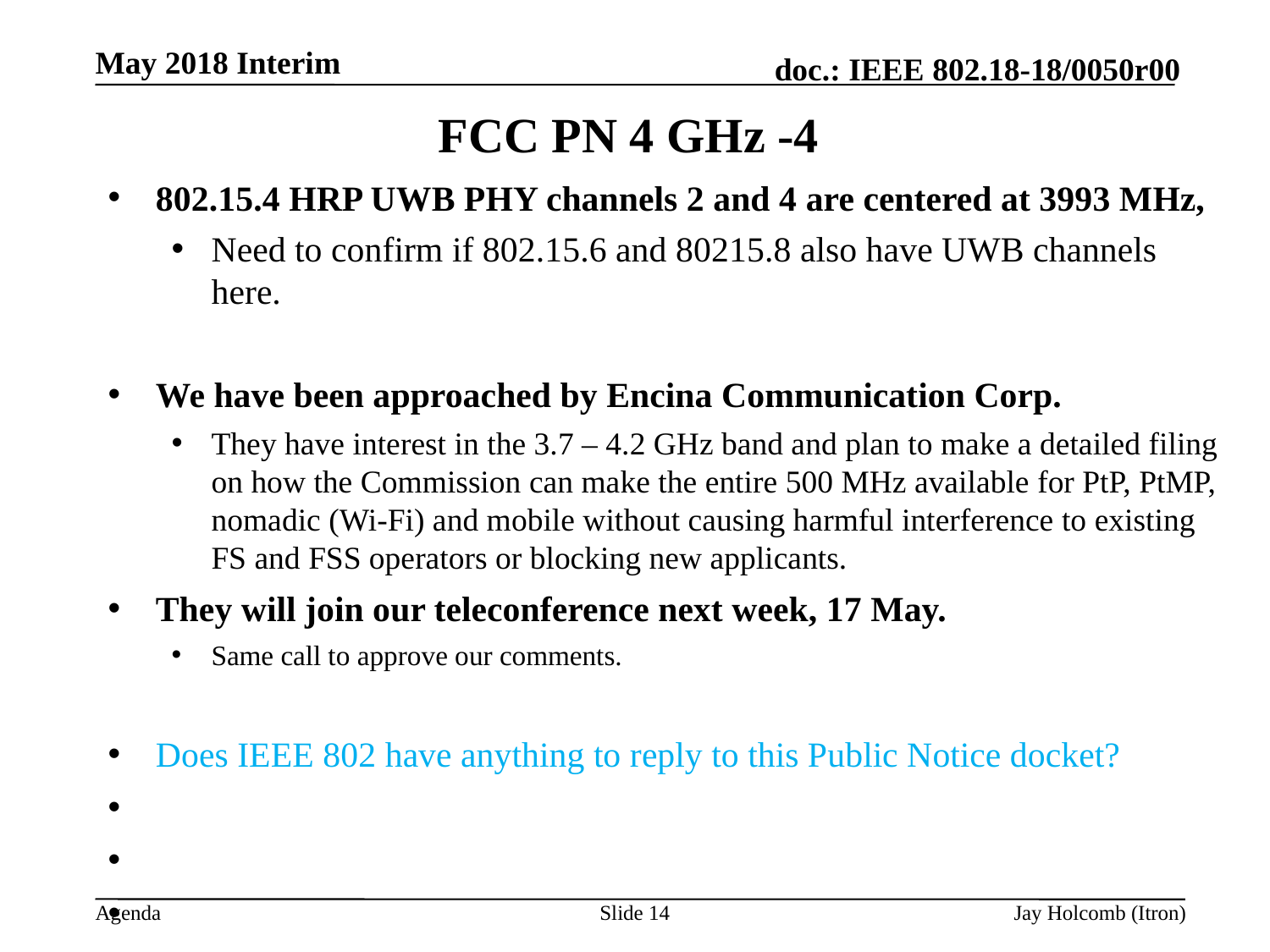

May 2018 Interim
# FCC PN 4 GHz -4
802.15.4 HRP UWB PHY channels 2 and 4 are centered at 3993 MHz,
Need to confirm if 802.15.6 and 80215.8 also have UWB channels here.

We have been approached by Encina Communication Corp.
They have interest in the 3.7 – 4.2 GHz band and plan to make a detailed filing on how the Commission can make the entire 500 MHz available for PtP, PtMP, nomadic (Wi-Fi) and mobile without causing harmful interference to existing FS and FSS operators or blocking new applicants.
They will join our teleconference next week, 17 May.
Same call to approve our comments.

Does IEEE 802 have anything to reply to this Public Notice docket?

Slide 14
Jay Holcomb (Itron)